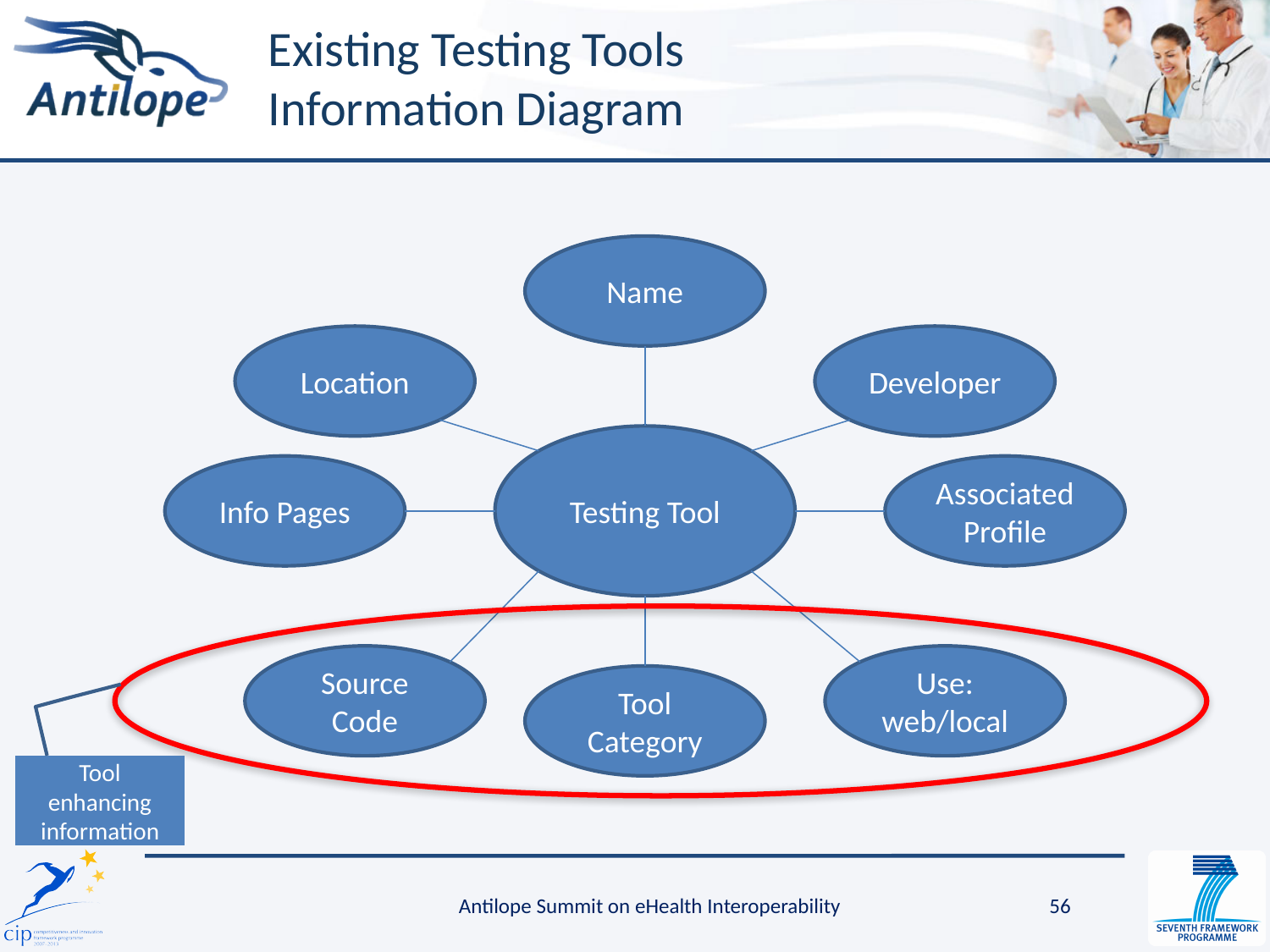

# Existing Testing Tools Information Diagram
Name
Location
Developer
Testing Tool
Info Pages
Associated Profile

Source Code
Use: web/local
Tool Category
Tool enhancing information
Antilope Summit on eHealth Interoperability
56